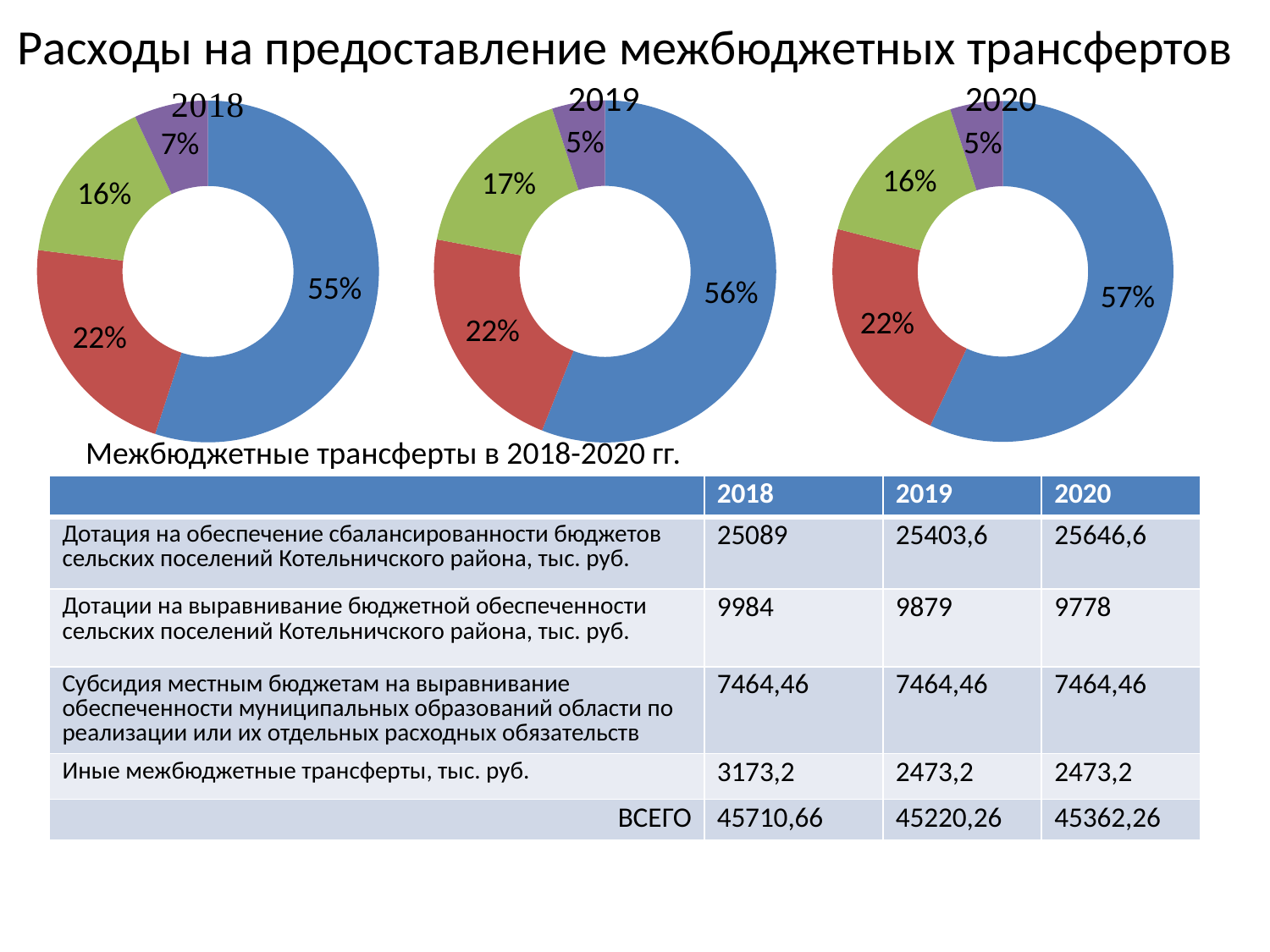

# Расходы на предоставление межбюджетных трансфертов
2019
2020

### Chart

| Category | 2017 |
|---|---|
| Кв. 1 | 0.55 |
| Кв. 2 | 0.22 |
| Кв. 3 | 0.16 |
| Кв. 4 | 0.07000000000000002 |

### Chart

| Category | Продажи |
|---|---|
| Кв. 1 | 0.56 |
| Кв. 2 | 0.22 |
| Кв. 3 | 0.17 |
| Кв. 4 | 0.05 |

### Chart

| Category | Продажи |
|---|---|
| Кв. 1 | 0.57 |
| Кв. 2 | 0.22 |
| Кв. 3 | 0.16 |
| Кв. 4 | 0.05 |
Межбюджетные трансферты в 2018-2020 гг.
|  | 2018 | 2019 | 2020 |
| --- | --- | --- | --- |
| Дотация на обеспечение сбалансированности бюджетов сельских поселений Котельничского района, тыс. руб. | 25089 | 25403,6 | 25646,6 |
| Дотации на выравнивание бюджетной обеспеченности сельских поселений Котельничского района, тыс. руб. | 9984 | 9879 | 9778 |
| Субсидия местным бюджетам на выравнивание обеспеченности муниципальных образований области по реализации или их отдельных расходных обязательств | 7464,46 | 7464,46 | 7464,46 |
| Иные межбюджетные трансферты, тыс. руб. | 3173,2 | 2473,2 | 2473,2 |
| ВСЕГО | 45710,66 | 45220,26 | 45362,26 |